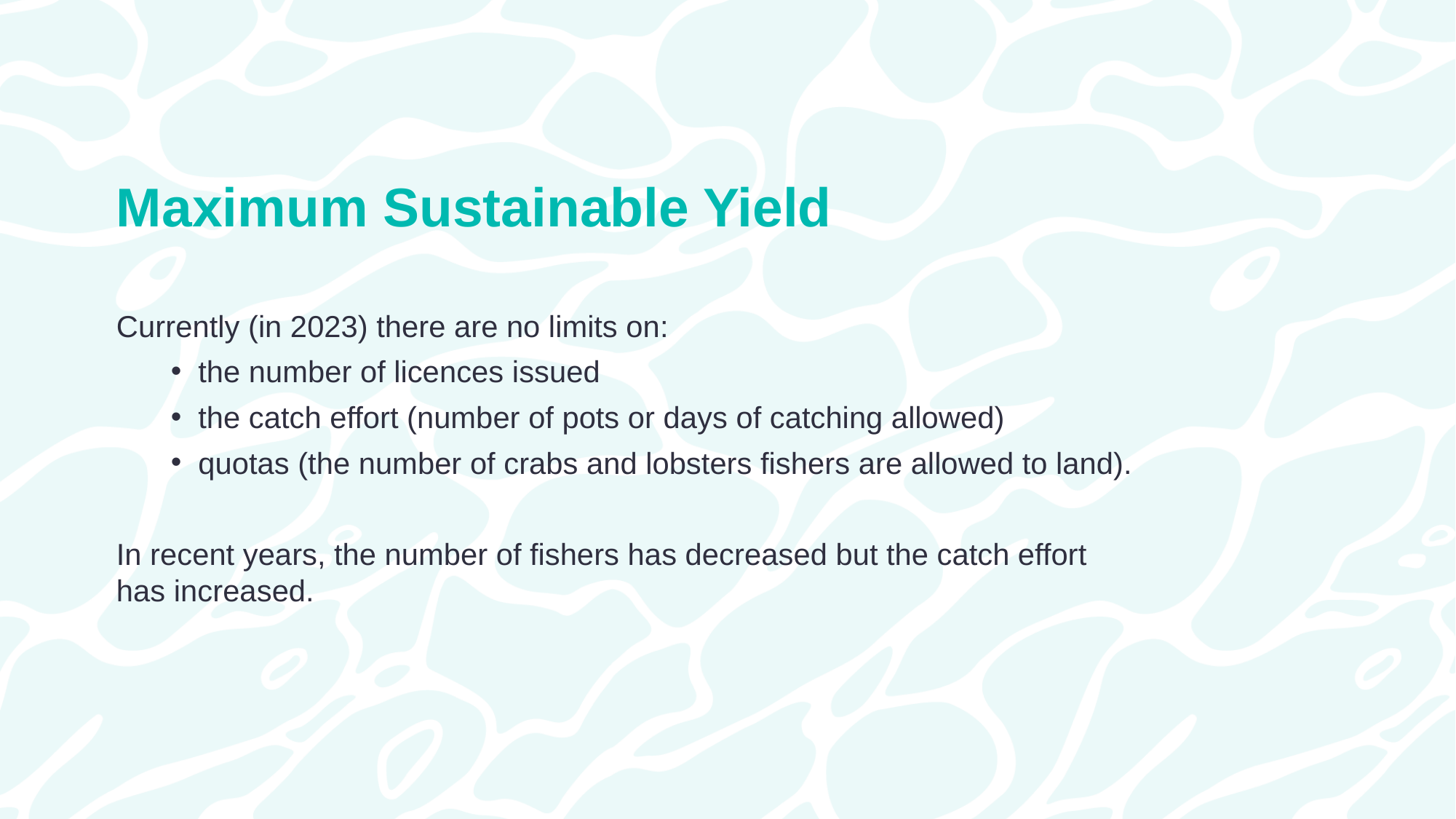

Maximum Sustainable Yield

Currently (in 2023) there are no limits on:
the number of licences issued
the catch effort (number of pots or days of catching allowed)
quotas (the number of crabs and lobsters fishers are allowed to land).

In recent years, the number of fishers has decreased but the catch effort
has increased.